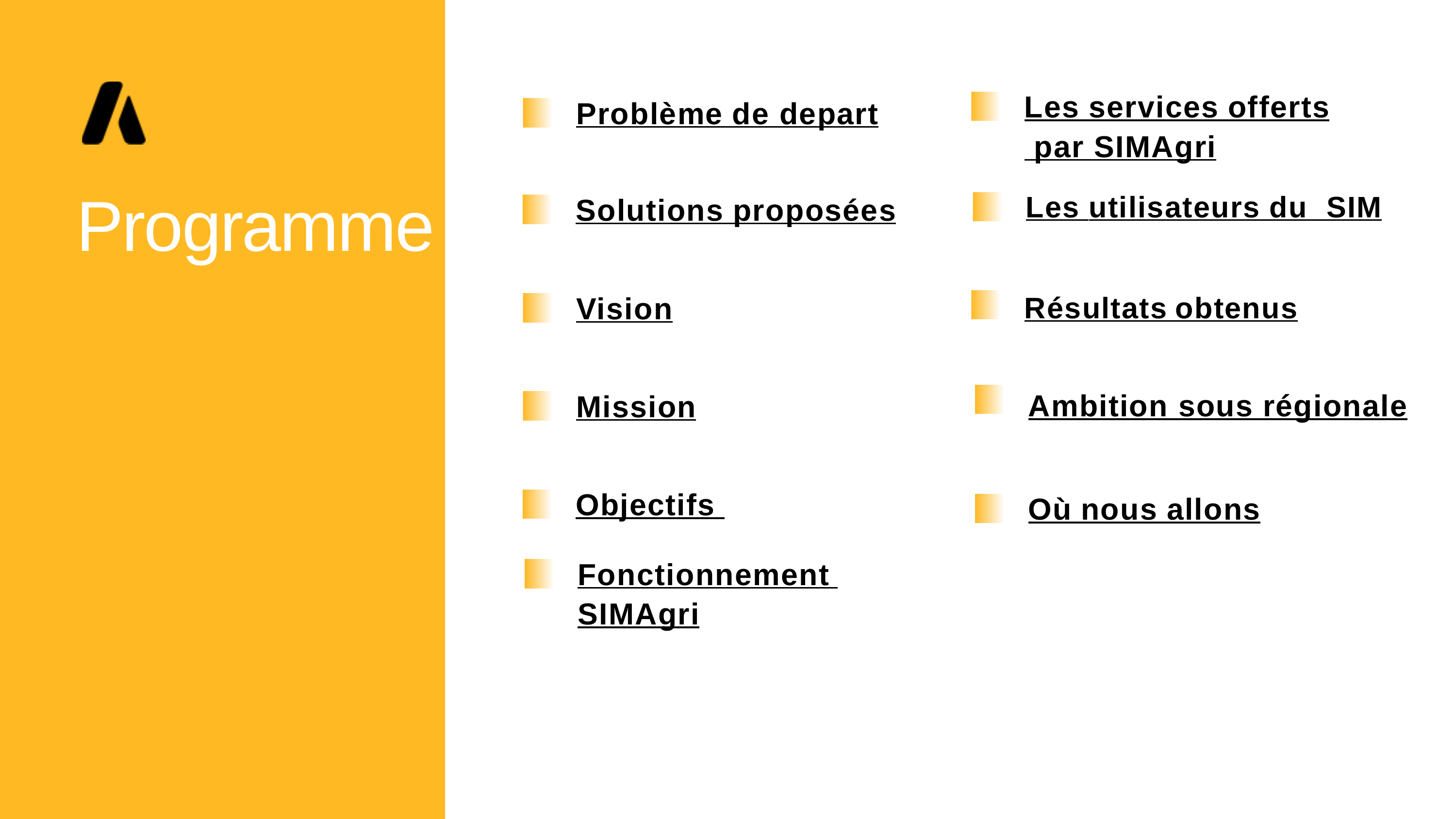

Les services offerts par SIMAgri
Problème de depart

Programme
Les utilisateurs du  SIM
Solutions proposées

Résultats obtenus
Vision

Ambition sous régionale
Mission

Objectifs
Où nous allons

Fonctionnement SIMAgri